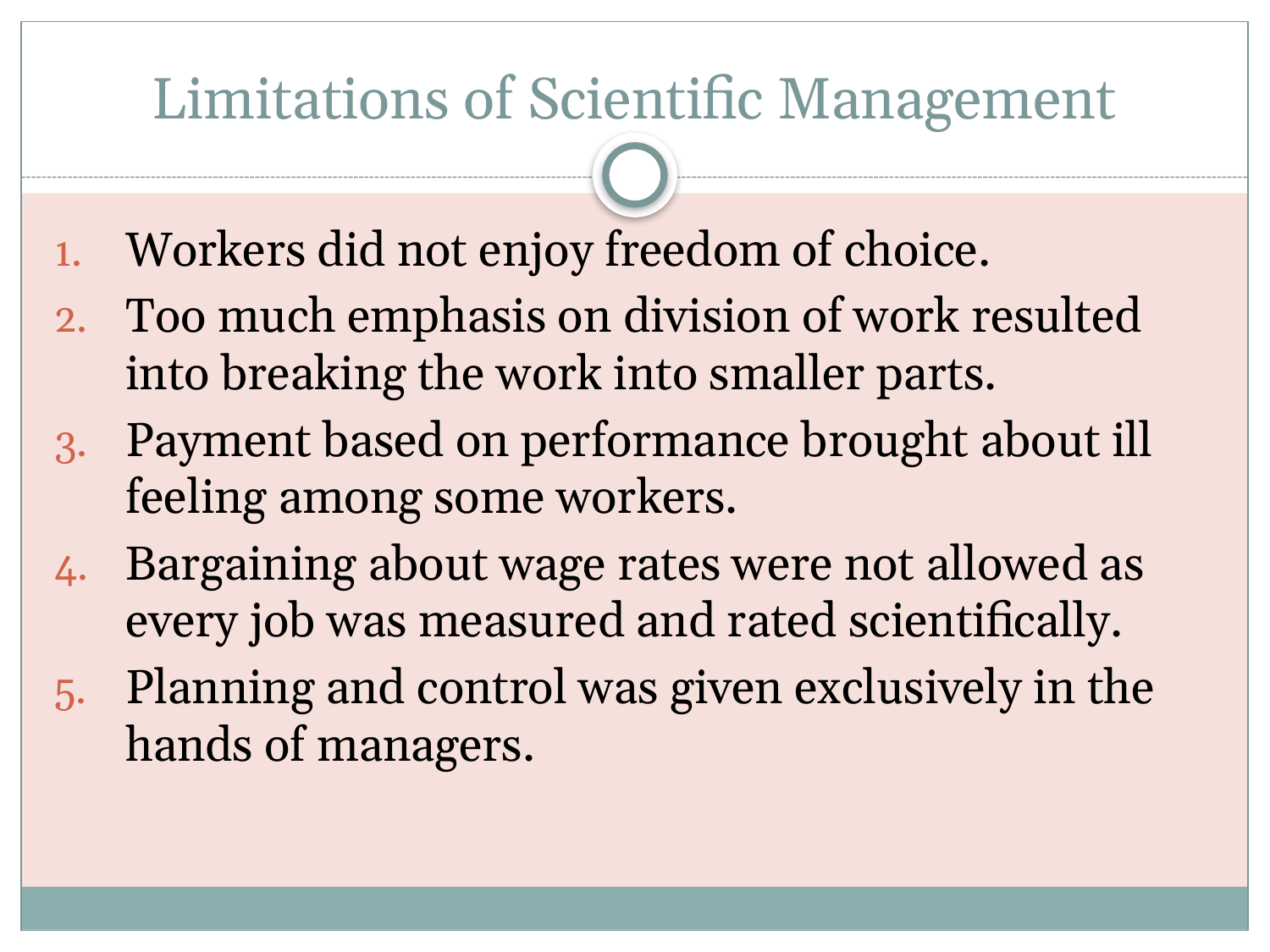

# Limitations of Scientific Management
Workers did not enjoy freedom of choice.
Too much emphasis on division of work resulted into breaking the work into smaller parts.
Payment based on performance brought about ill feeling among some workers.
Bargaining about wage rates were not allowed as every job was measured and rated scientifically.
Planning and control was given exclusively in the hands of managers.